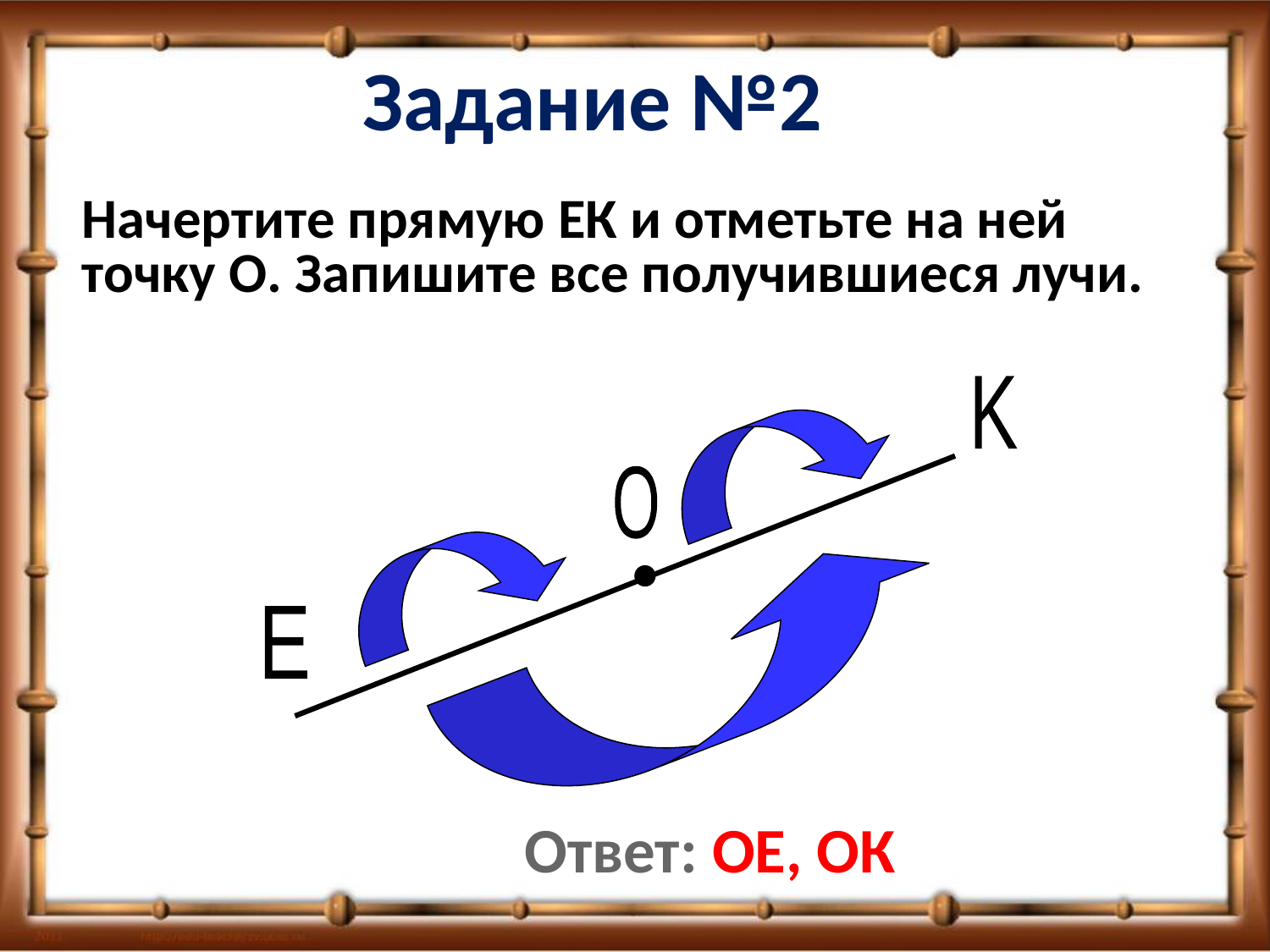

Задание №2
Начертите прямую ЕК и отметьте на ней точку O. Запишите все получившиеся лучи.
K

O

E

Ответ: ОЕ, ОК